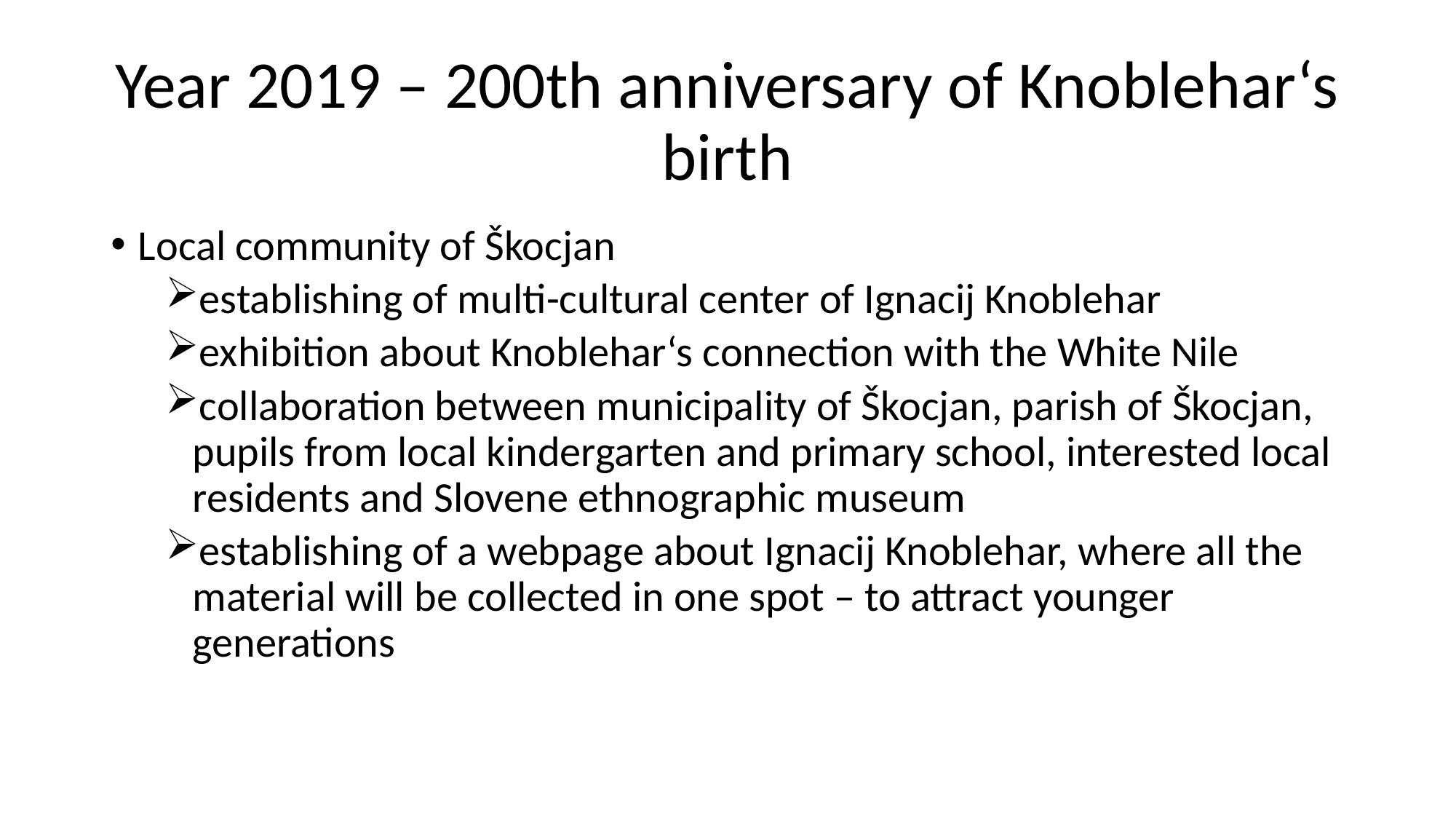

# Year 2019 – 200th anniversary of Knoblehar‘s birth
Local community of Škocjan
establishing of multi-cultural center of Ignacij Knoblehar
exhibition about Knoblehar‘s connection with the White Nile
collaboration between municipality of Škocjan, parish of Škocjan, pupils from local kindergarten and primary school, interested local residents and Slovene ethnographic museum
establishing of a webpage about Ignacij Knoblehar, where all the material will be collected in one spot – to attract younger generations